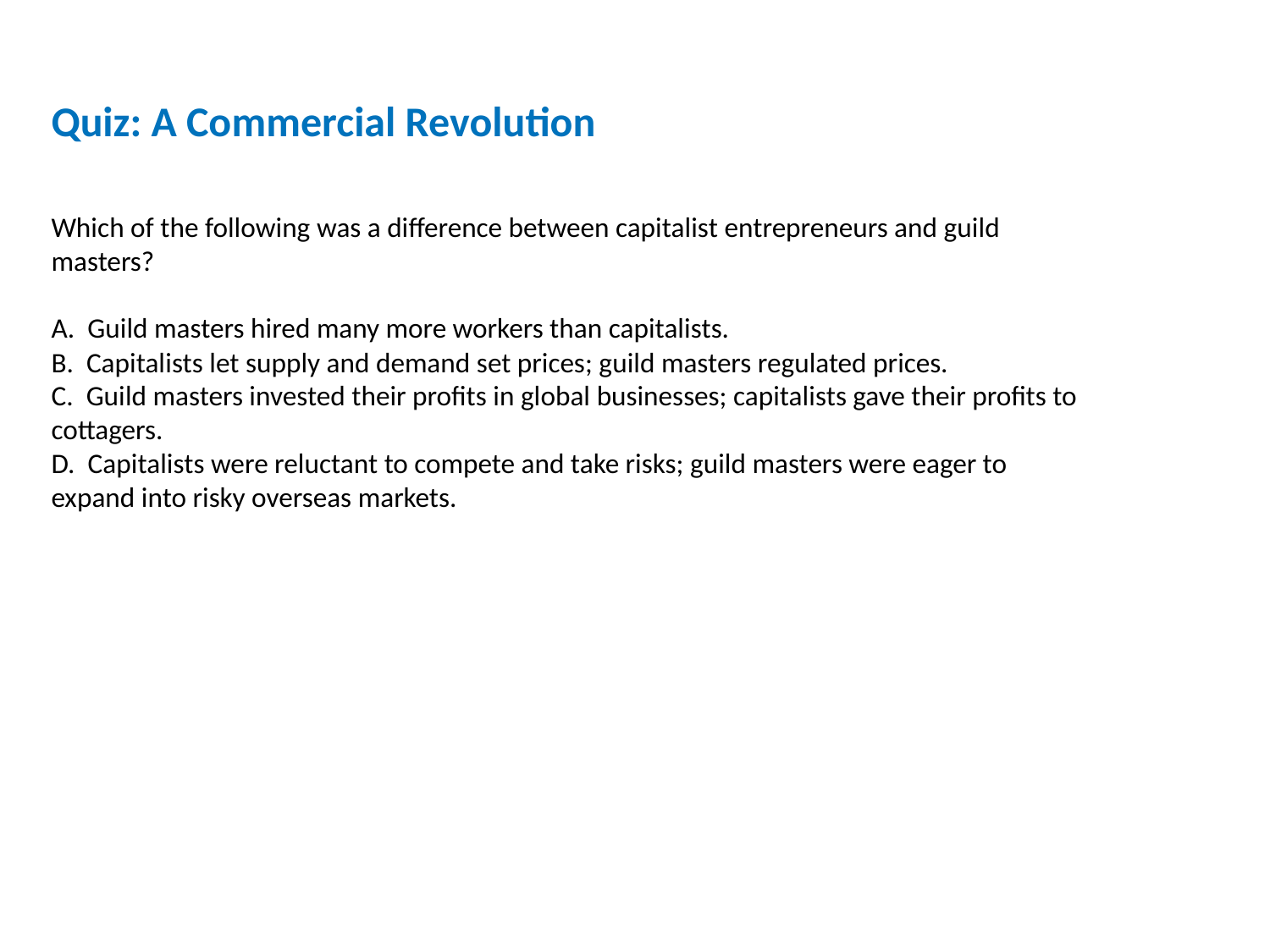

Quiz: A Commercial Revolution
Which of the following was a difference between capitalist entrepreneurs and guild masters?

A.  Guild masters hired many more workers than capitalists.
B.  Capitalists let supply and demand set prices; guild masters regulated prices.
C.  Guild masters invested their profits in global businesses; capitalists gave their profits to cottagers.
D.  Capitalists were reluctant to compete and take risks; guild masters were eager to expand into risky overseas markets.